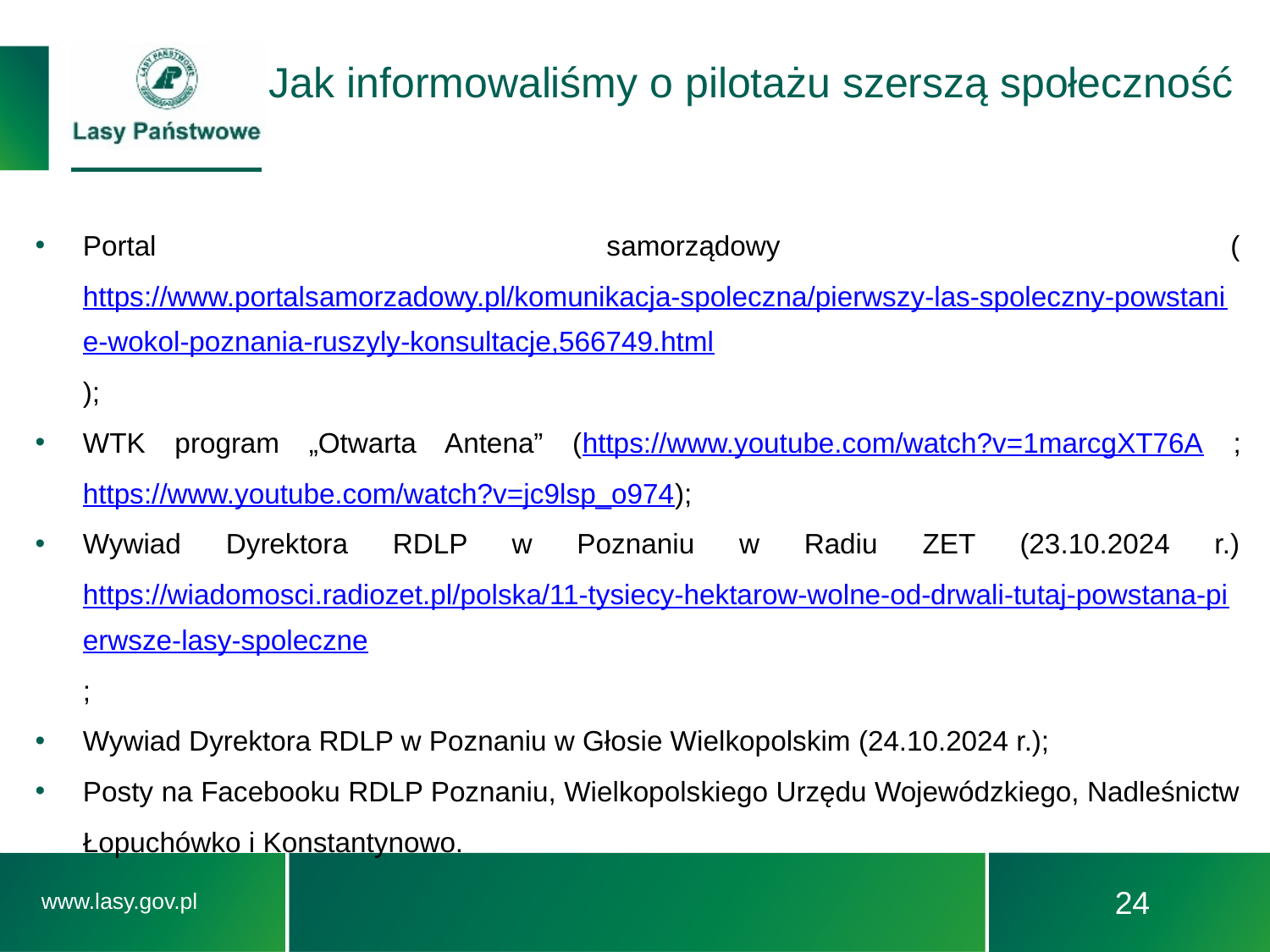

# Jak informowaliśmy o pilotażu szerszą społeczność
Portal samorządowy (https://www.portalsamorzadowy.pl/komunikacja-spoleczna/pierwszy-las-spoleczny-powstanie-wokol-poznania-ruszyly-konsultacje,566749.html);
WTK program „Otwarta Antena” (https://www.youtube.com/watch?v=1marcgXT76A ; https://www.youtube.com/watch?v=jc9lsp_o974);
Wywiad Dyrektora RDLP w Poznaniu w Radiu ZET (23.10.2024 r.) https://wiadomosci.radiozet.pl/polska/11-tysiecy-hektarow-wolne-od-drwali-tutaj-powstana-pierwsze-lasy-spoleczne;
Wywiad Dyrektora RDLP w Poznaniu w Głosie Wielkopolskim (24.10.2024 r.);
Posty na Facebooku RDLP Poznaniu, Wielkopolskiego Urzędu Wojewódzkiego, Nadleśnictw Łopuchówko i Konstantynowo.